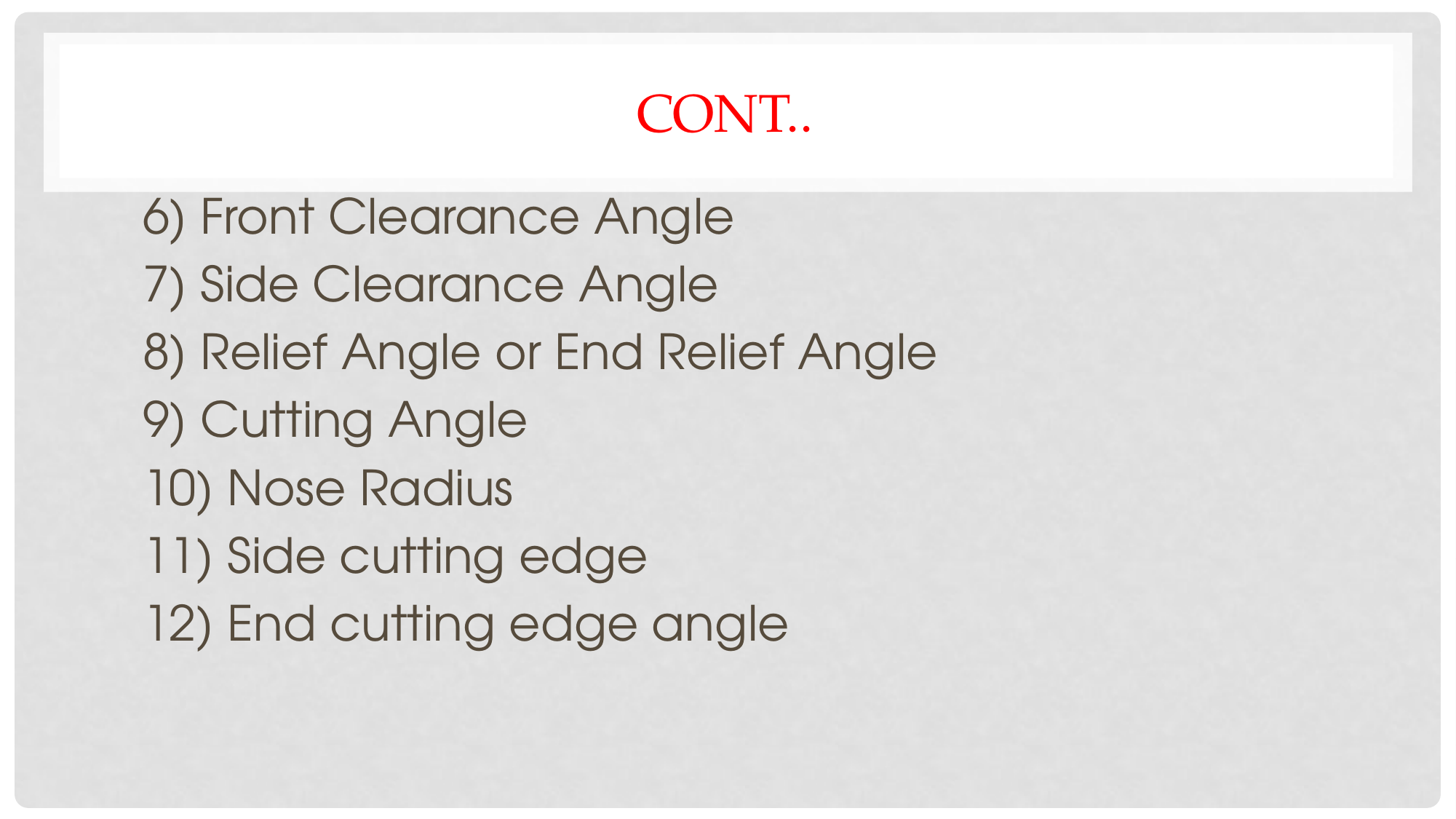

# Cont..
6) Front Clearance Angle
7) Side Clearance Angle
8) Relief Angle or End Relief Angle
9) Cutting Angle
10) Nose Radius
11) Side cutting edge
12) End cutting edge angle